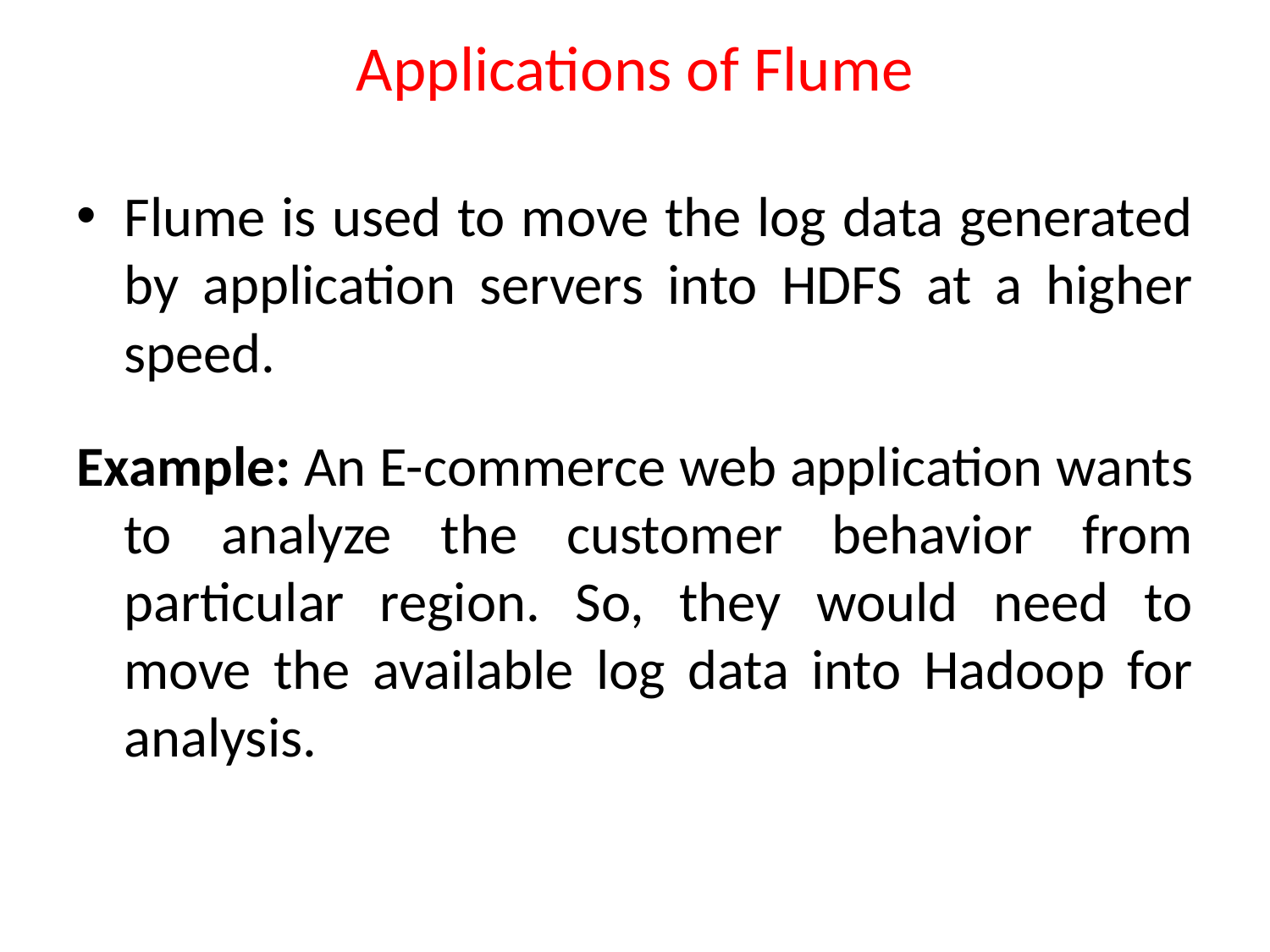

# Applications of Flume

Flume is used to move the log data generated by application servers into HDFS at a higher speed.

Example: An E-commerce web application wants to analyze the customer behavior from particular region. So, they would need to move the available log data into Hadoop for analysis.